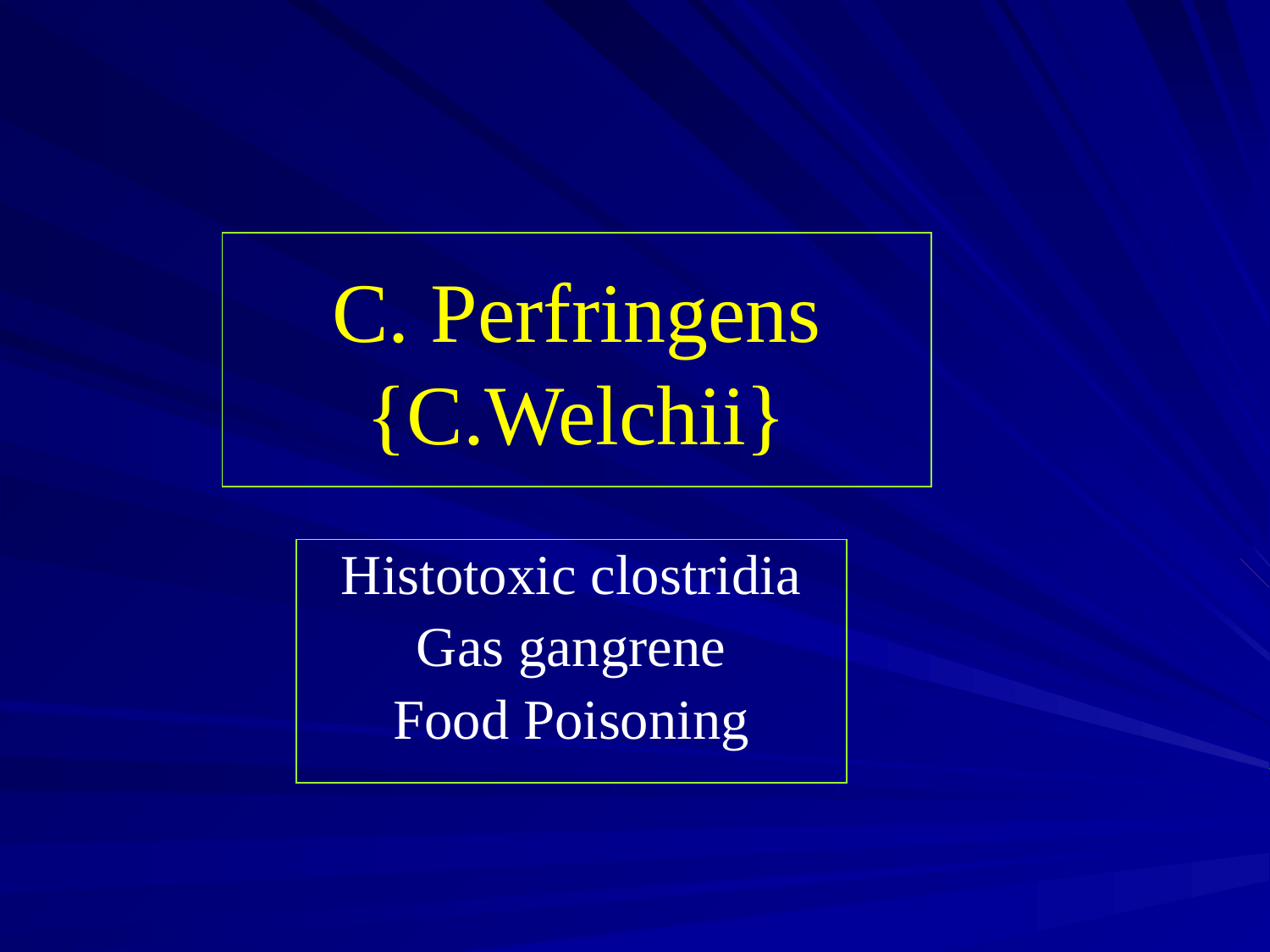

# C. Perfringens {C.Welchii}
Histotoxic clostridia
Gas gangrene
Food Poisoning